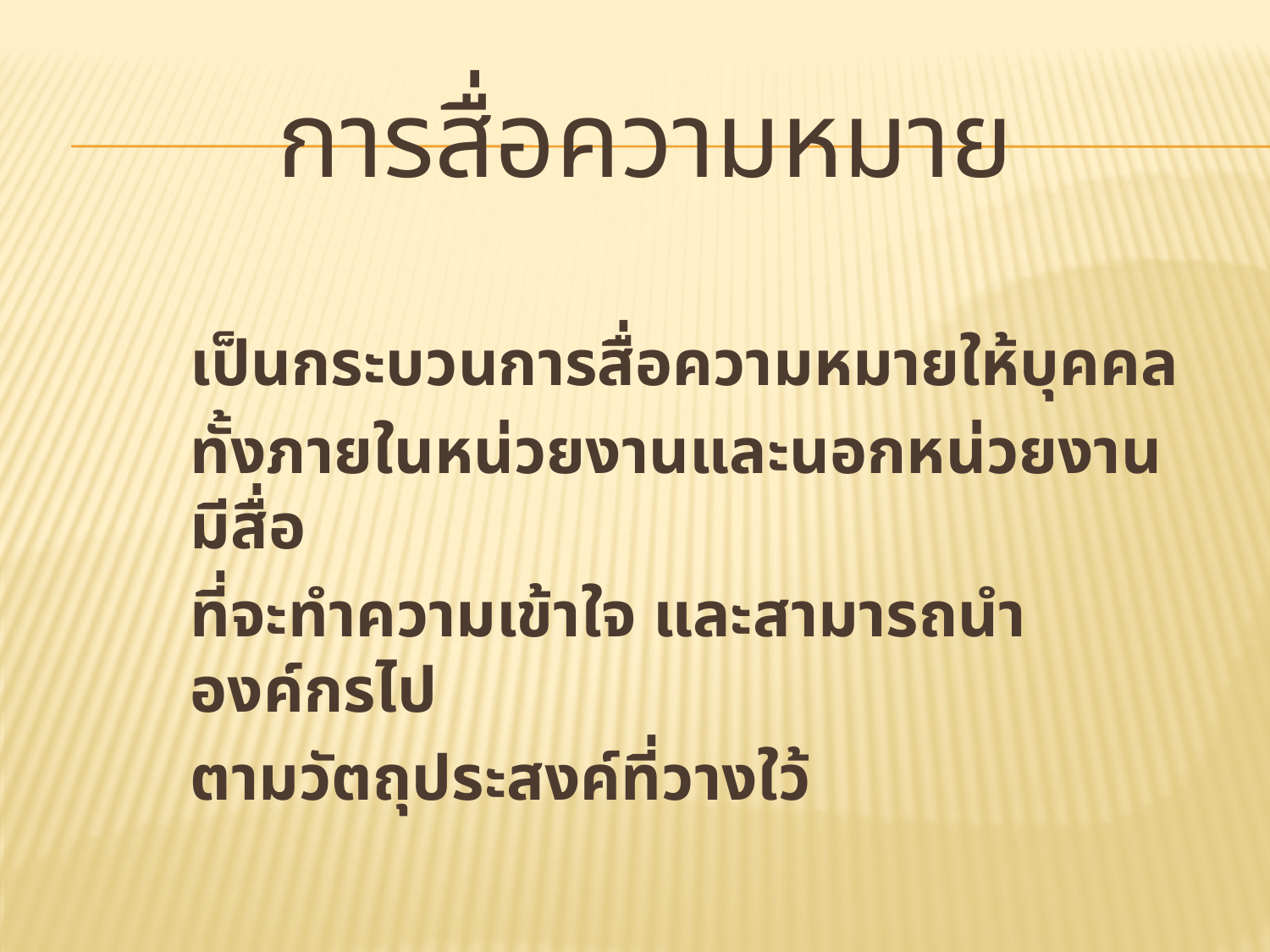

# การสื่อความหมาย
เป็นกระบวนการสื่อความหมายให้บุคคล
ทั้งภายในหน่วยงานและนอกหน่วยงานมีสื่อ
ที่จะทำความเข้าใจ และสามารถนำองค์กรไป
ตามวัตถุประสงค์ที่วางใว้